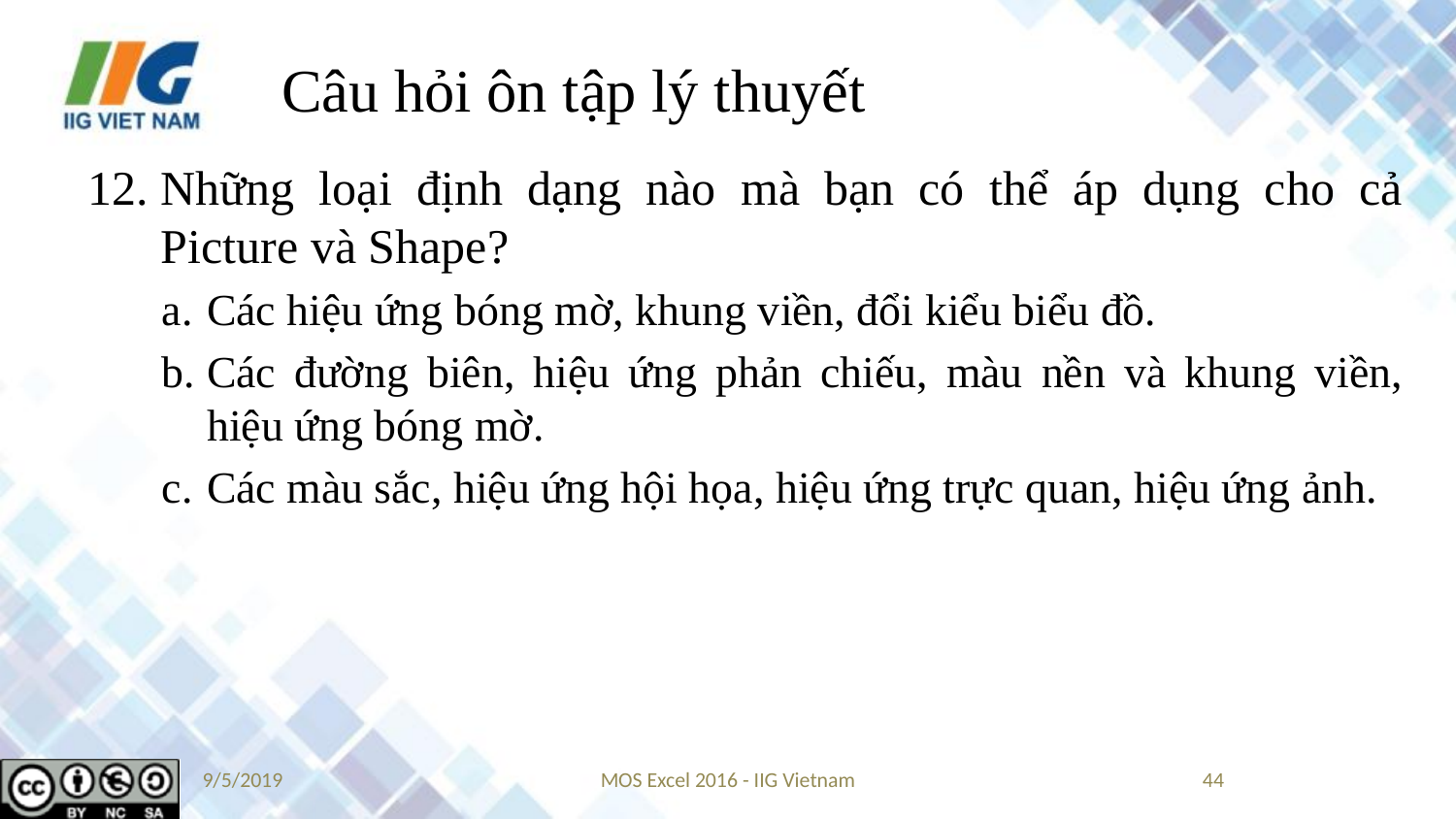

# Câu hỏi ôn tập lý thuyết
Những loại định dạng nào mà bạn có thể áp dụng cho cả Picture và Shape?
Các hiệu ứng bóng mờ, khung viền, đổi kiểu biểu đồ.
Các đường biên, hiệu ứng phản chiếu, màu nền và khung viền, hiệu ứng bóng mờ.
Các màu sắc, hiệu ứng hội họa, hiệu ứng trực quan, hiệu ứng ảnh.

9/5/2019
MOS Excel 2016 - IIG Vietnam
44